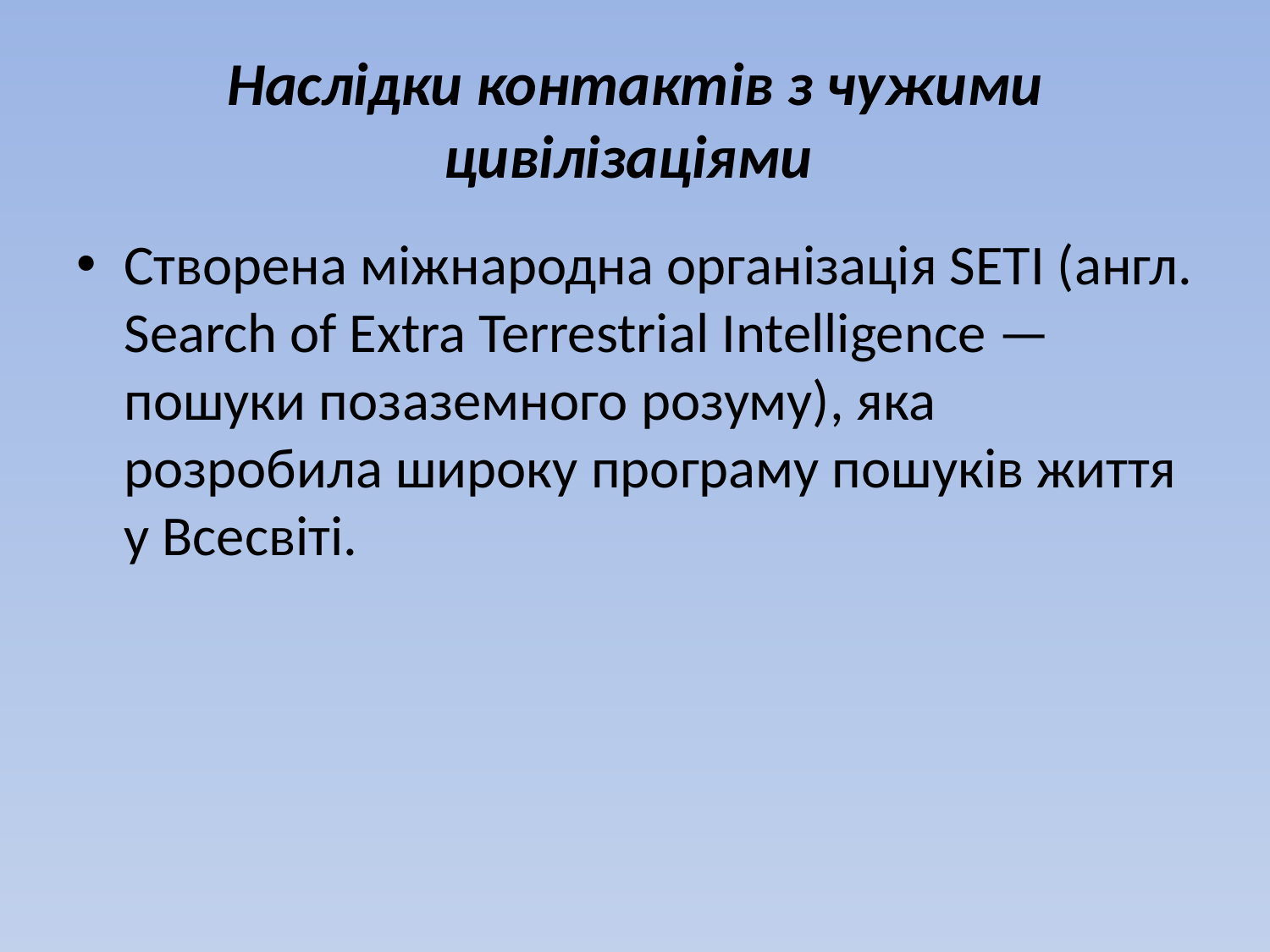

# Наслідки контактів з чужими цивілізаціями
Створена міжнародна організація SЕТІ (англ. Search of Extra Terrestrial Intelligence — пошуки позазем­ного розуму), яка розробила широку програму пошуків життя у Всесвіті.